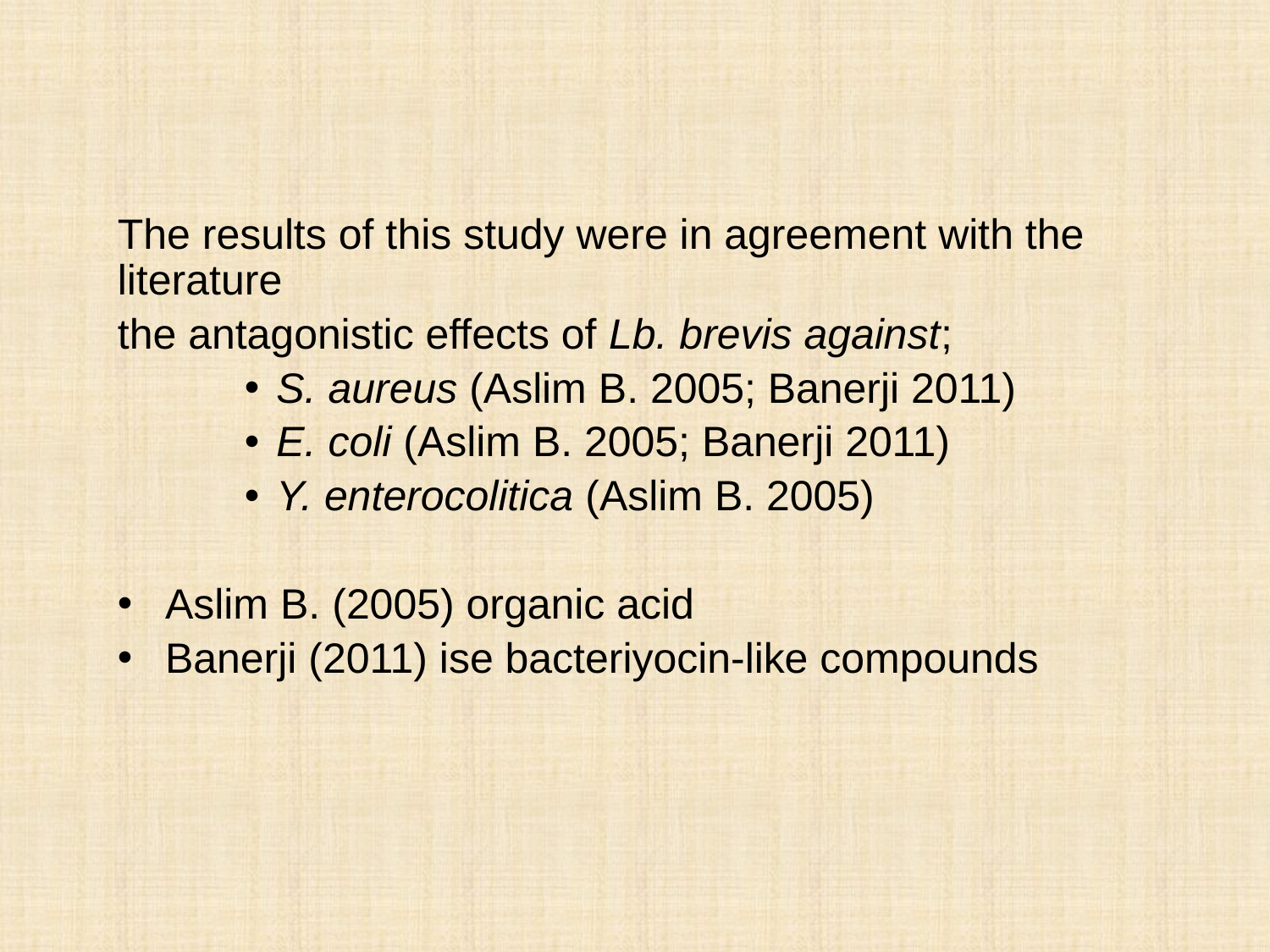

The results of this study were in agreement with the literature
the antagonistic effects of Lb. brevis against;
S. aureus (Aslim B. 2005; Banerji 2011)
E. coli (Aslim B. 2005; Banerji 2011)
Y. enterocolitica (Aslim B. 2005)

Aslim B. (2005) organic acid
Banerji (2011) ise bacteriyocin-like compounds